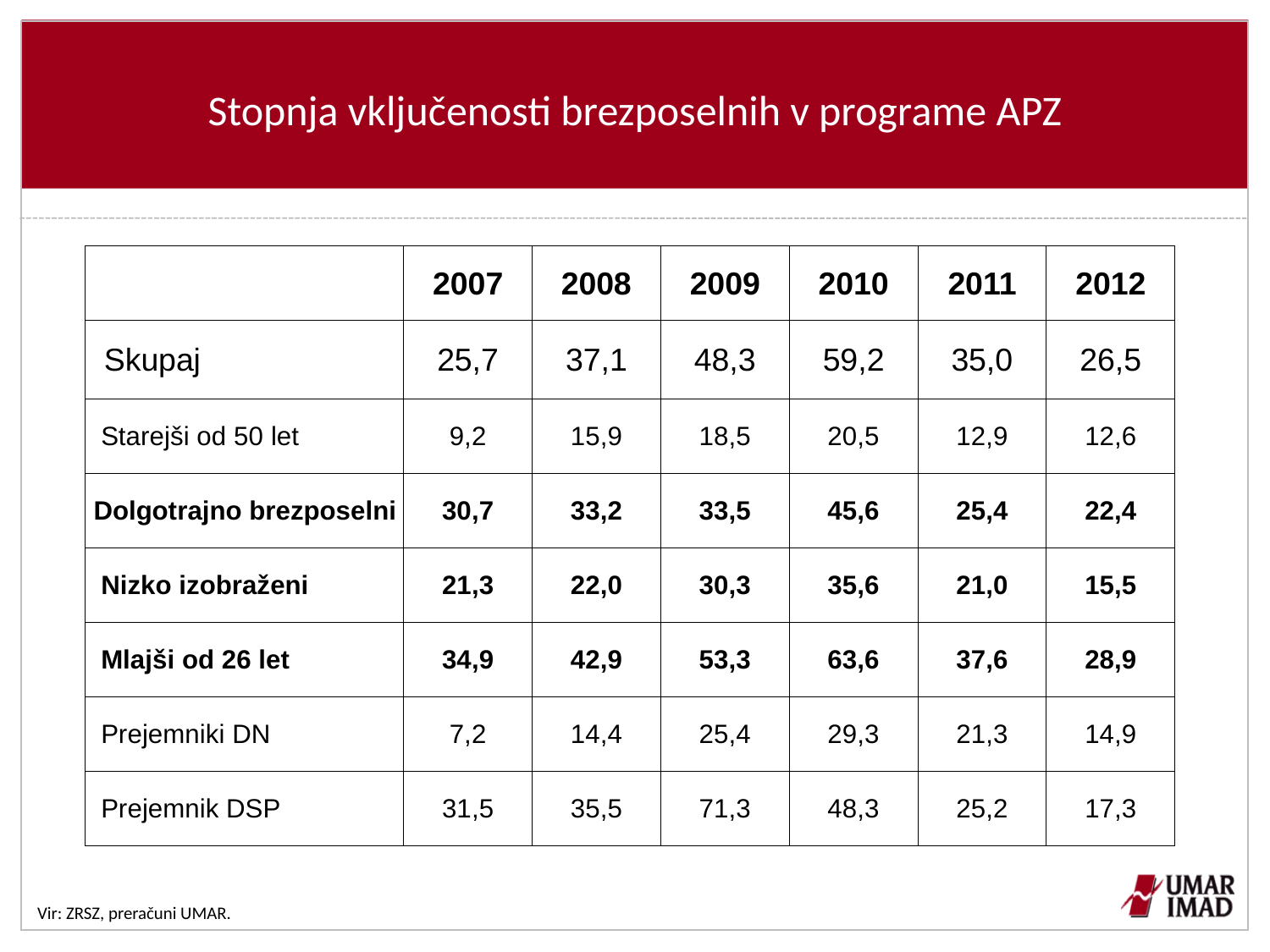

# Stopnja vključenosti brezposelnih v programe APZ
|  | 2007 | 2008 | 2009 | 2010 | 2011 | 2012 |
| --- | --- | --- | --- | --- | --- | --- |
| Skupaj | 25,7 | 37,1 | 48,3 | 59,2 | 35,0 | 26,5 |
| Starejši od 50 let | 9,2 | 15,9 | 18,5 | 20,5 | 12,9 | 12,6 |
| Dolgotrajno brezposelni | 30,7 | 33,2 | 33,5 | 45,6 | 25,4 | 22,4 |
| Nizko izobraženi | 21,3 | 22,0 | 30,3 | 35,6 | 21,0 | 15,5 |
| Mlajši od 26 let | 34,9 | 42,9 | 53,3 | 63,6 | 37,6 | 28,9 |
| Prejemniki DN | 7,2 | 14,4 | 25,4 | 29,3 | 21,3 | 14,9 |
| Prejemnik DSP | 31,5 | 35,5 | 71,3 | 48,3 | 25,2 | 17,3 |
Vir: ZRSZ, preračuni UMAR.